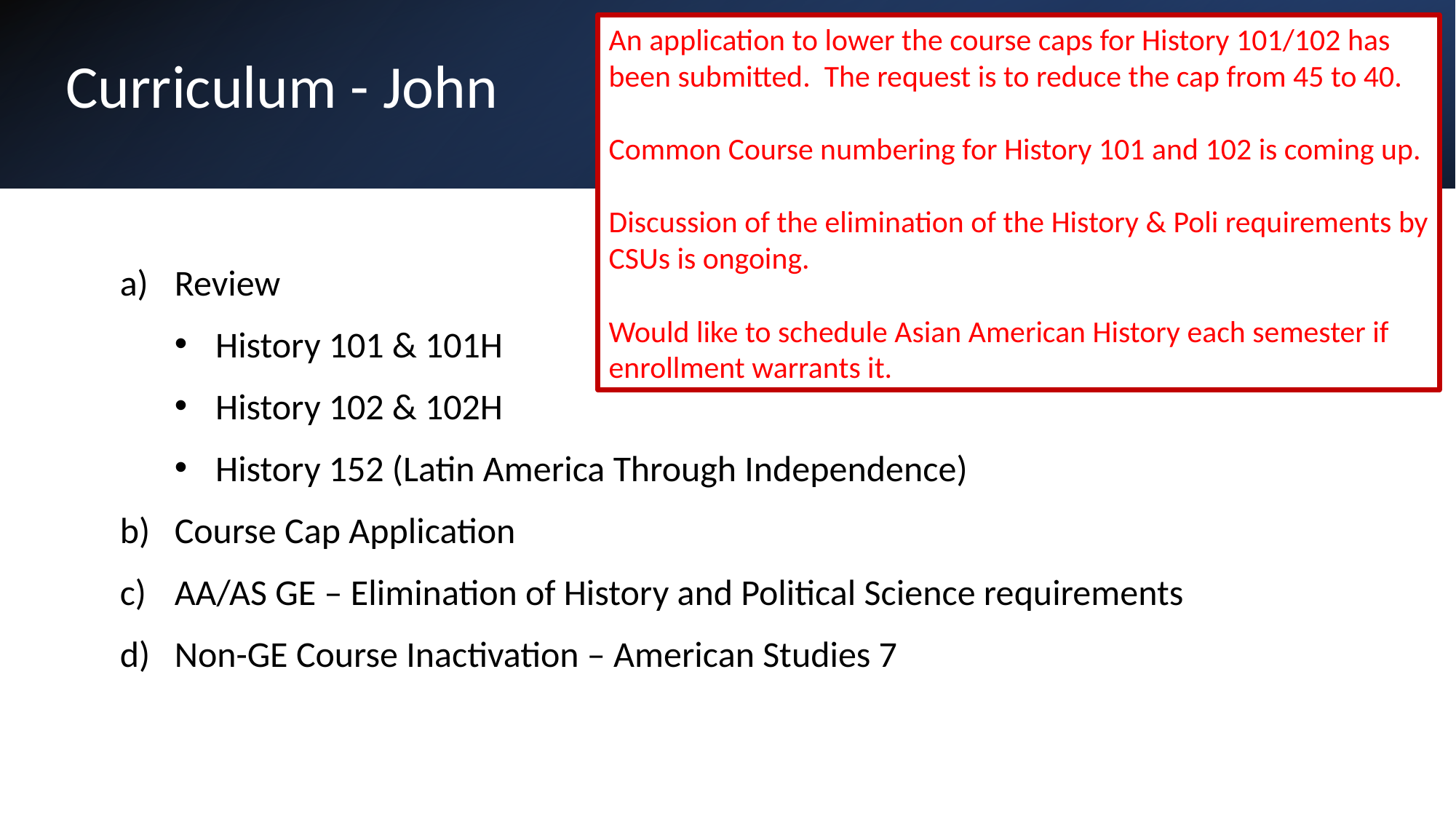

An application to lower the course caps for History 101/102 has been submitted.  The request is to reduce the cap from 45 to 40.

Common Course numbering for History 101 and 102 is coming up.

Discussion of the elimination of the History & Poli requirements by CSUs is ongoing.

Would like to schedule Asian American History each semester if enrollment warrants it.
# Curriculum - John
Review
History 101 & 101H
History 102 & 102H
History 152 (Latin America Through Independence)
Course Cap Application
AA/AS GE – Elimination of History and Political Science requirements
Non-GE Course Inactivation – American Studies 7